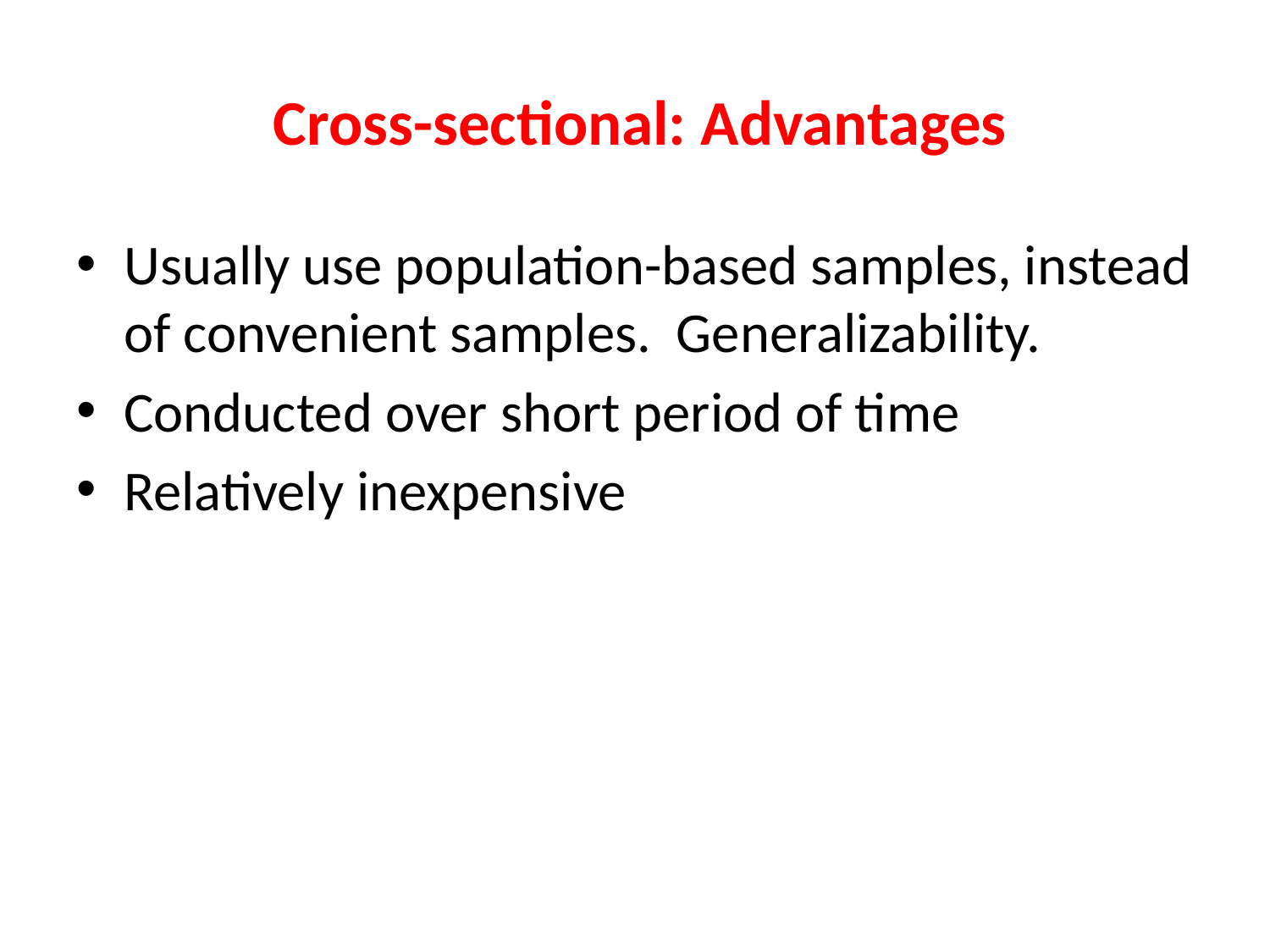

# Cross-sectional: Advantages
Usually use population-based samples, instead of convenient samples.  Generalizability.
Conducted over short period of time
Relatively inexpensive